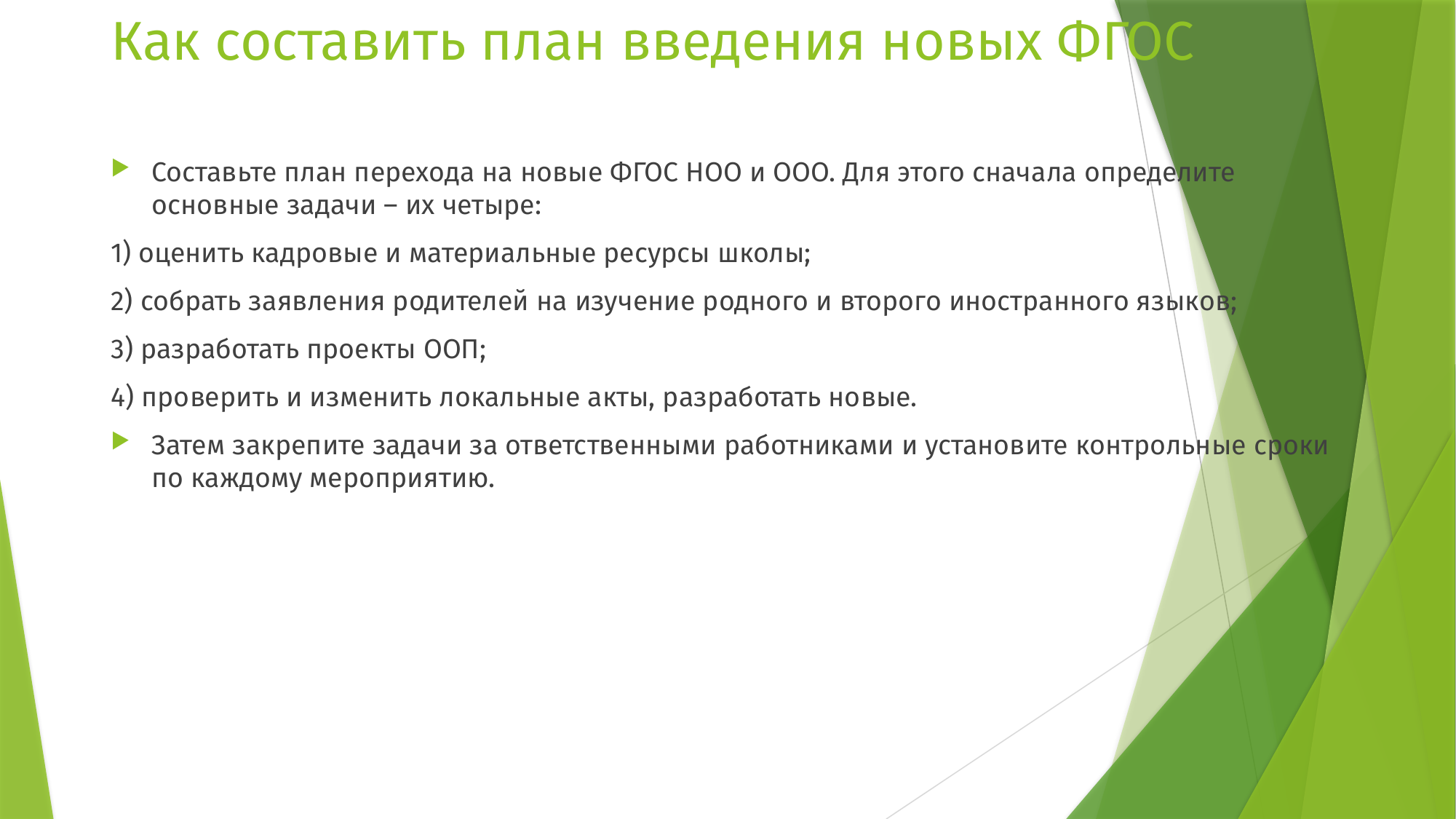

# Как составить план введения новых ФГОС
Составьте план перехода на новые ФГОС НОО и ООО. Для этого сначала определите основные задачи – их четыре:
1) оценить кадровые и материальные ресурсы школы;
2) собрать заявления родителей на изучение родного и второго иностранного языков;
3) разработать проекты ООП;
4) проверить и изменить локальные акты, разработать новые.
Затем закрепите задачи за ответственными работниками и установите контрольные сроки по каждому мероприятию.